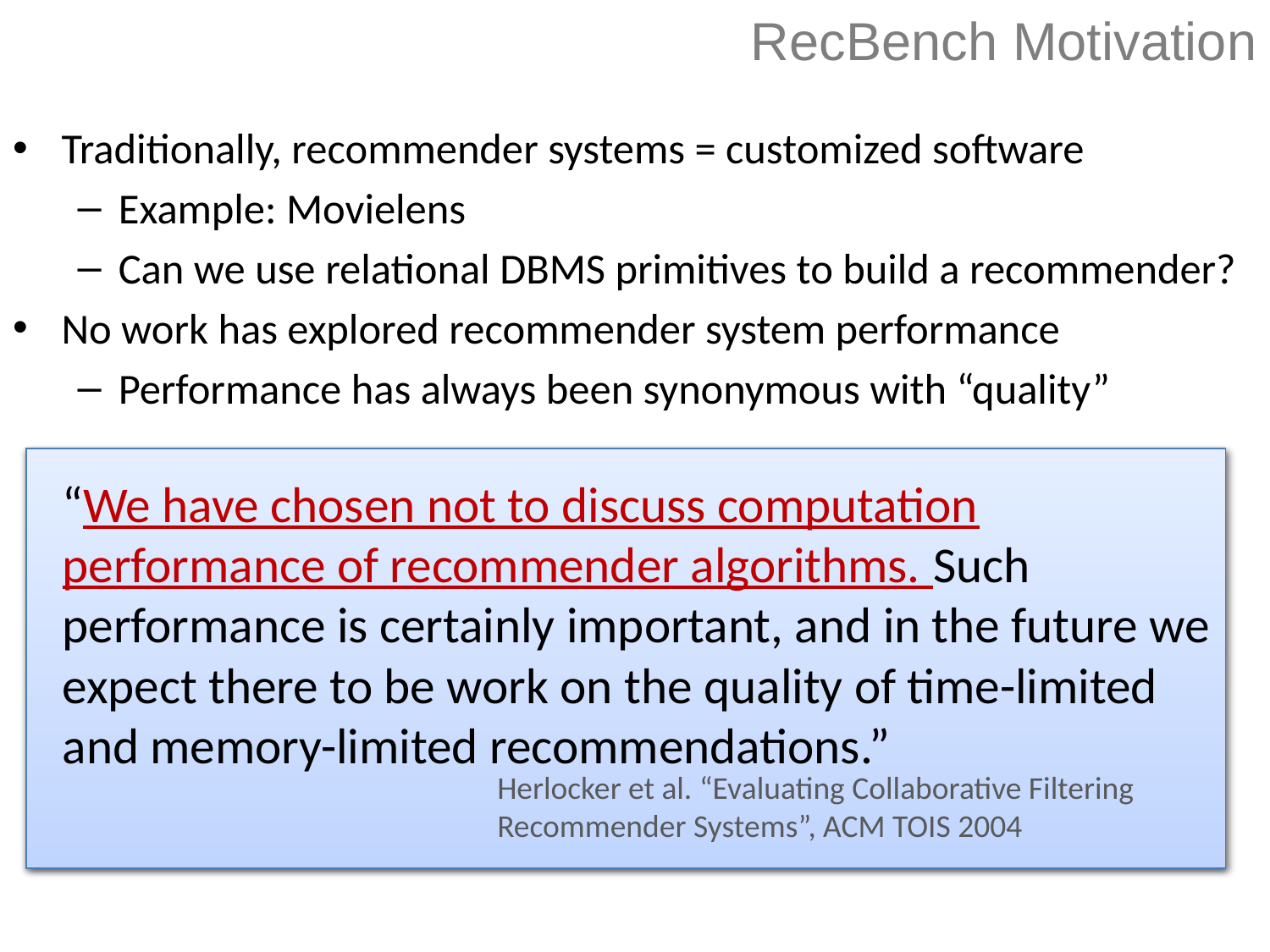

# RecBench Motivation
Traditionally, recommender systems = customized software
Example: Movielens
Can we use relational DBMS primitives to build a recommender?
No work has explored recommender system performance
Performance has always been synonymous with “quality”

“We have chosen not to discuss computation performance of recommender algorithms. Such performance is certainly important, and in the future we expect there to be work on the quality of time-limited and memory-limited recommendations.”
“[Our] solution is based on a huge amount of models and predictors which would not be practical as part of a commercial recommender system. However, this result is a direct consequence of the nature and goal of the competition: obtain the highest possible accuracy at any cost, disregarding completely the complexity of the solution and the execution performance."
Team BelKor’s Pragmatic Chaos
Winner of the 2009 Netflix Prize
Herlocker et al. “Evaluating Collaborative Filtering Recommender Systems”, ACM TOIS 2004